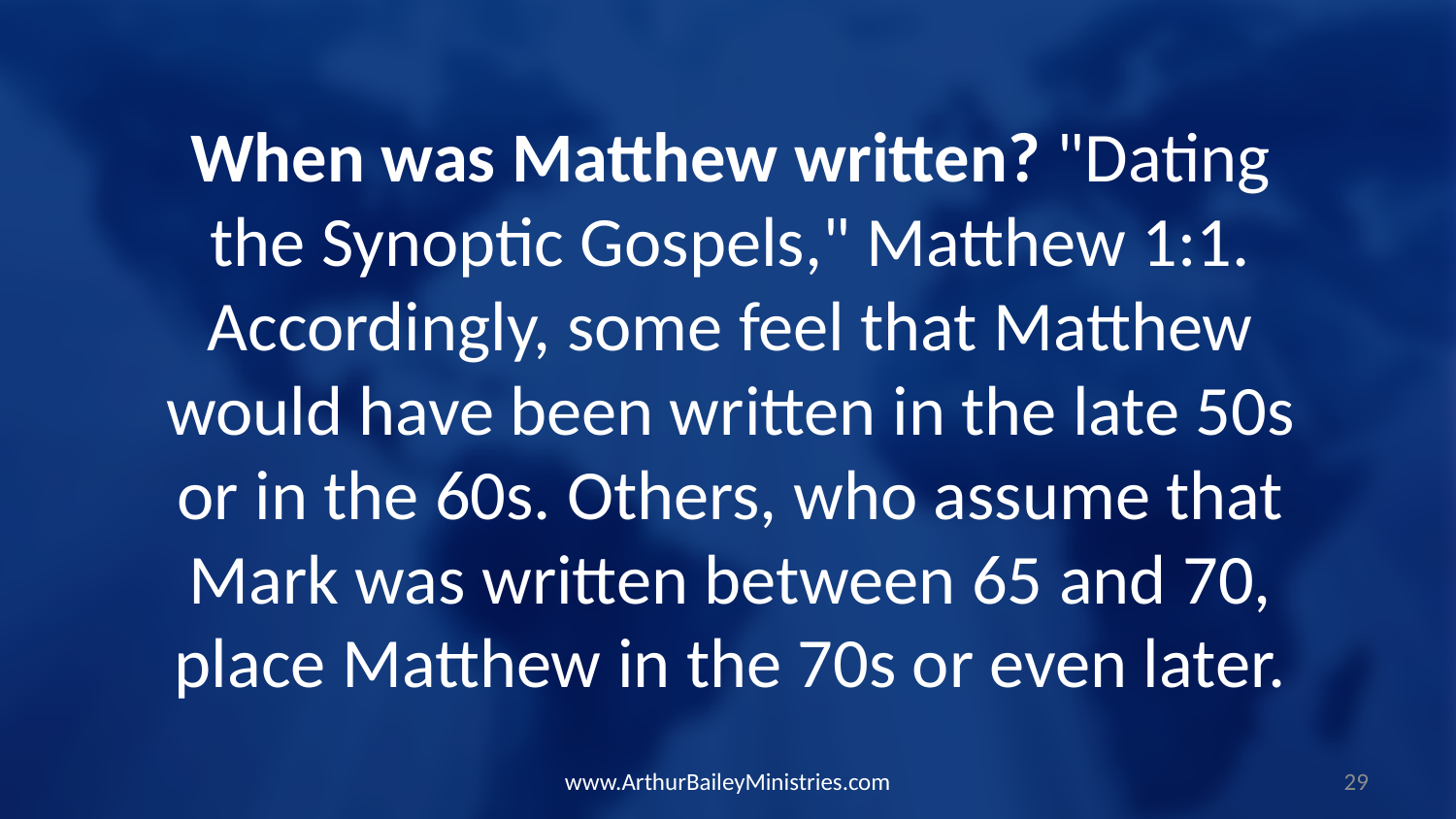

When was Matthew written? "Dating the Synoptic Gospels," Matthew 1:1. Accordingly, some feel that Matthew would have been written in the late 50s or in the 60s. Others, who assume that Mark was written between 65 and 70, place Matthew in the 70s or even later.

www.ArthurBaileyMinistries.com
29